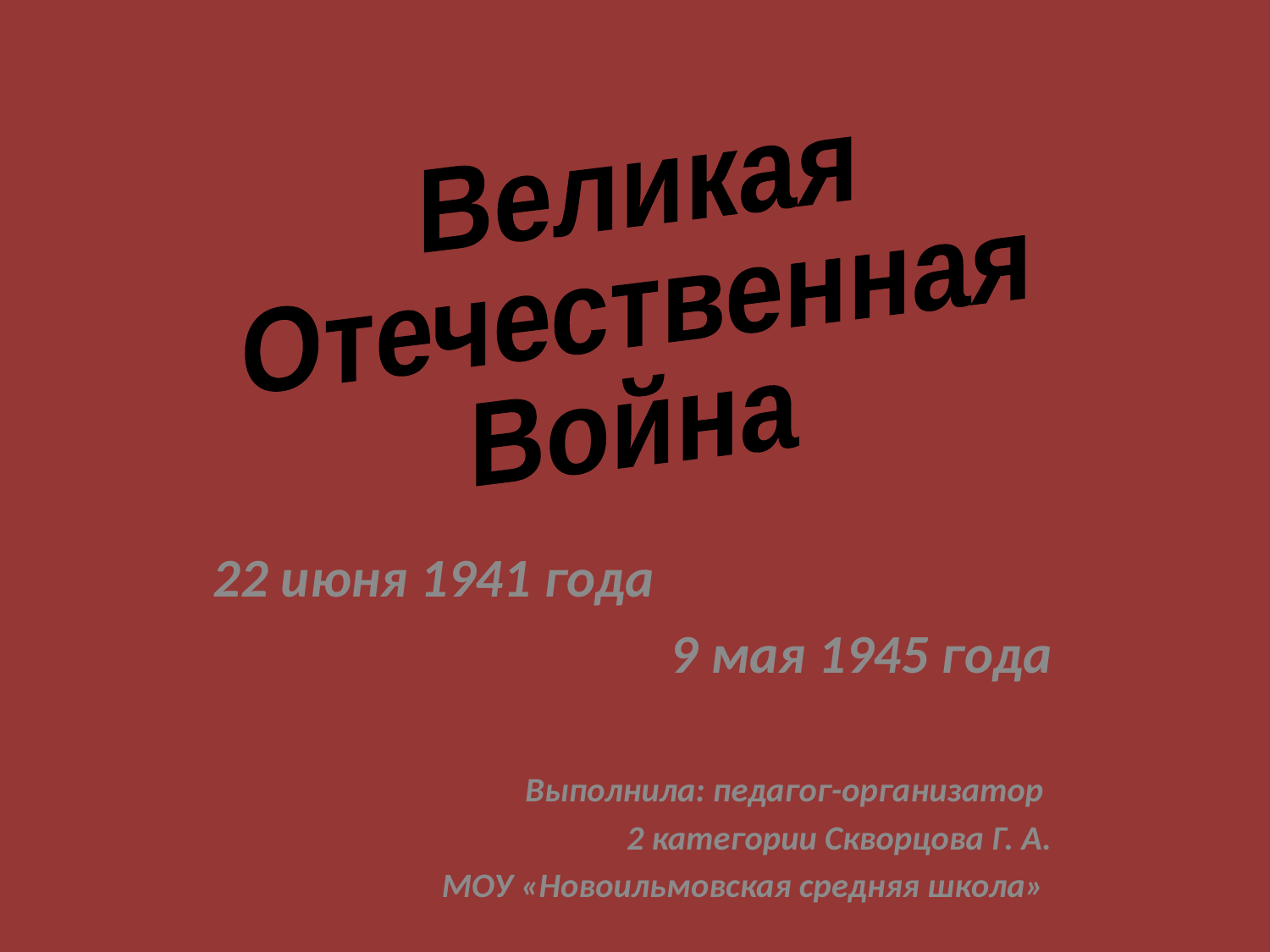

Великая
Отечественная
Война
22 июня 1941 года
9 мая 1945 года

Выполнила: педагог-организатор
2 категории Скворцова Г. А.
МОУ «Новоильмовская средняя школа»